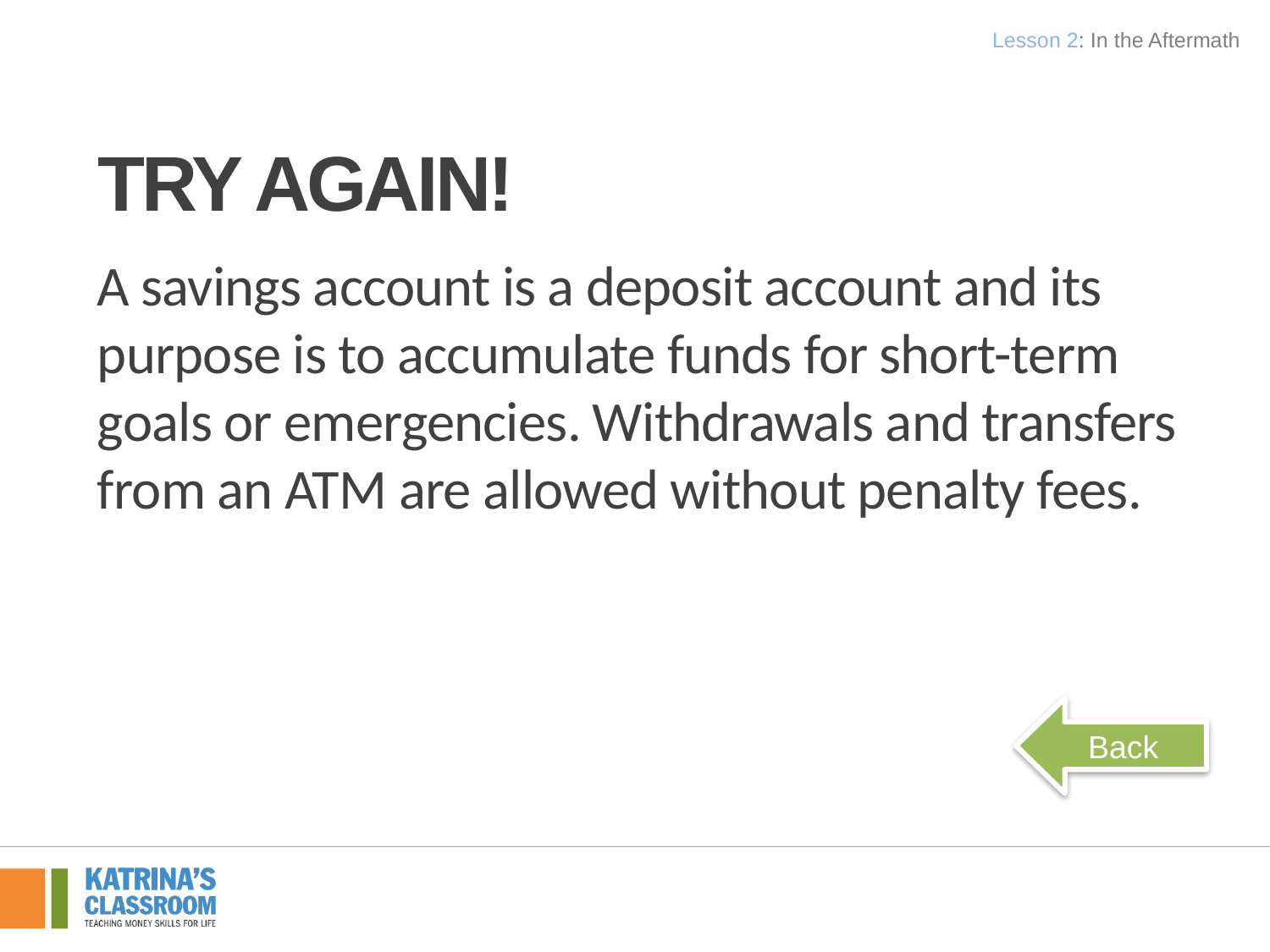

Lesson 2: In the Aftermath
# Try Again!
A savings account is a deposit account and its purpose is to accumulate funds for short-term goals or emergencies. Withdrawals and transfers from an ATM are allowed without penalty fees.
Back